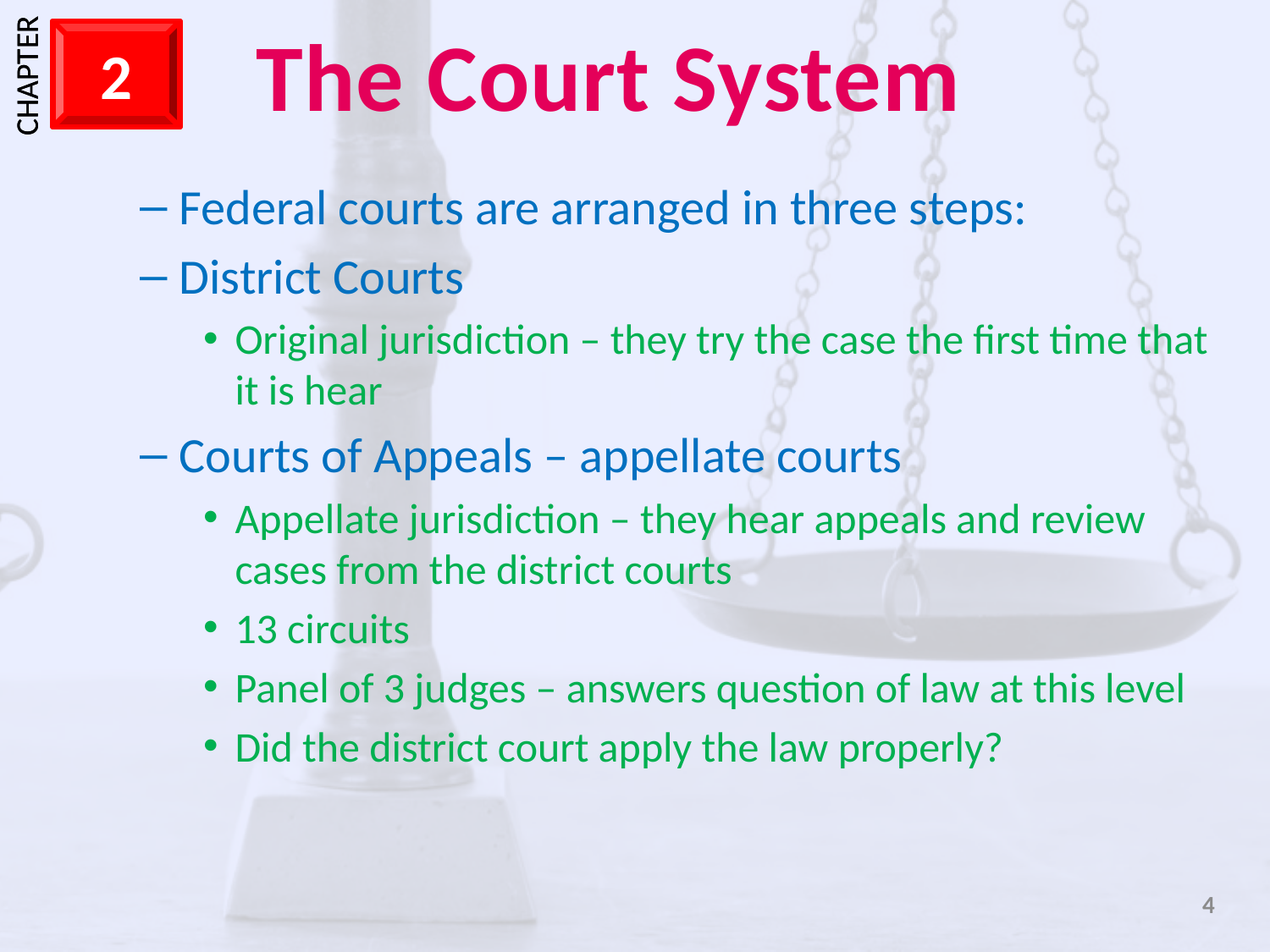

Federal courts are arranged in three steps:
District Courts
Original jurisdiction – they try the case the first time that it is hear
Courts of Appeals – appellate courts
Appellate jurisdiction – they hear appeals and review cases from the district courts
13 circuits
Panel of 3 judges – answers question of law at this level
Did the district court apply the law properly?

4